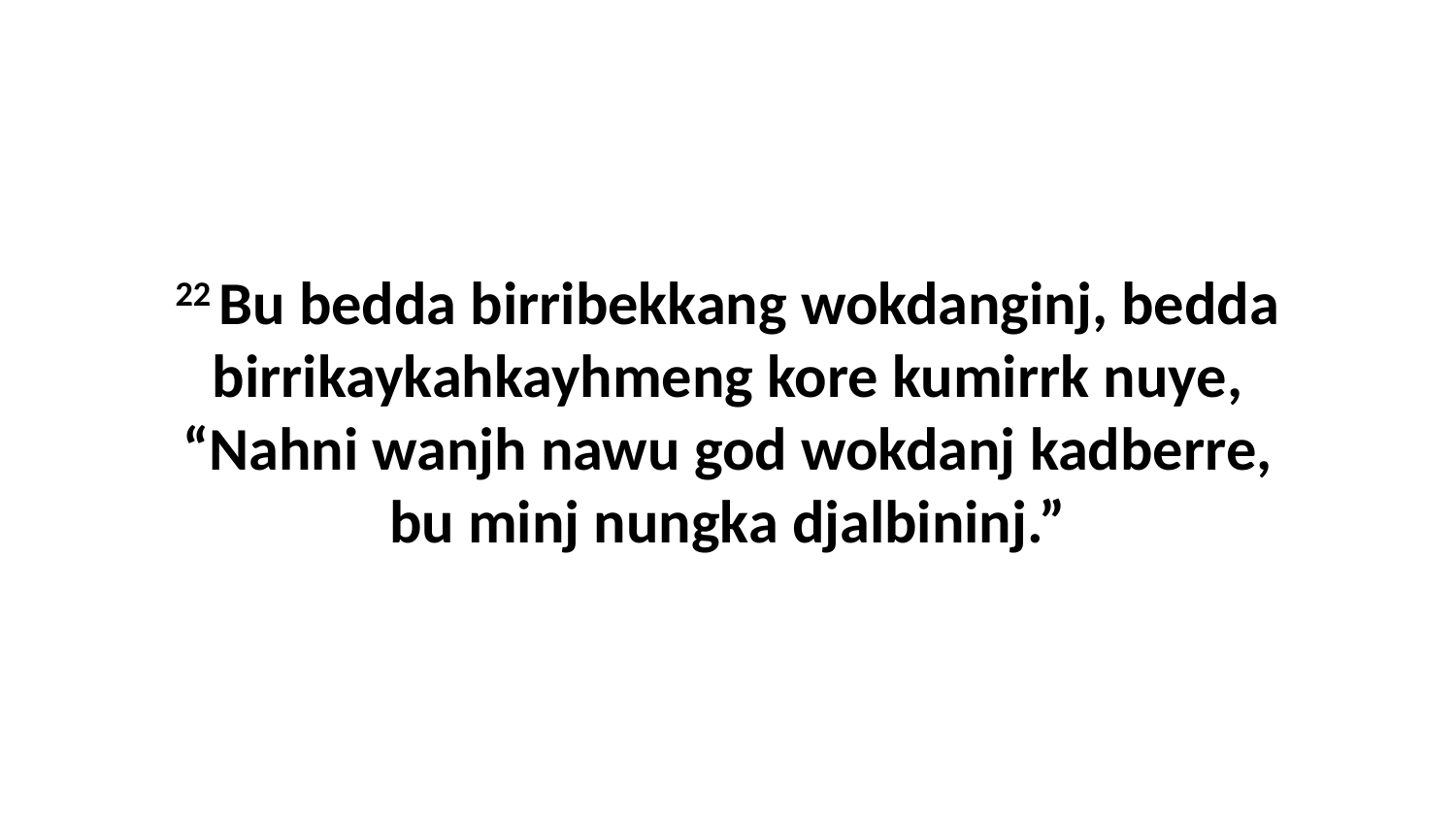

22 Bu bedda birribekkang wokdanginj, bedda birrikaykahkayhmeng kore kumirrk nuye, “Nahni wanjh nawu god wokdanj kadberre, bu minj nungka djalbininj.”